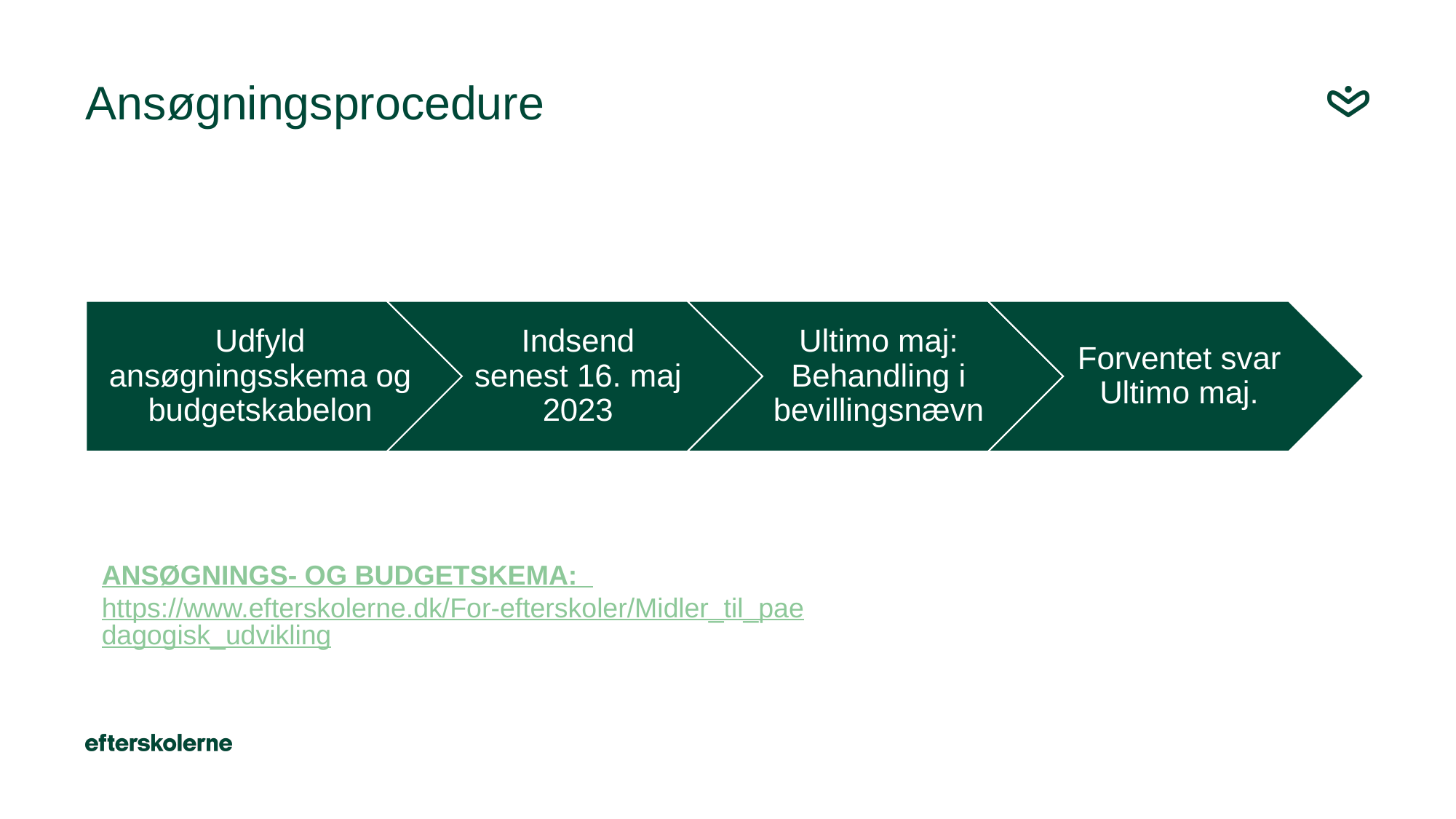

# Ansøgningsprocedure
Udfyld ansøgningsskema og budgetskabelon
Indsend senest 16. maj 2023
Ultimo maj: Behandling i bevillingsnævn
Forventet svar Ultimo maj.
ANSØGNINGS- OG BUDGETSKEMA:  https://www.efterskolerne.dk/For-efterskoler/Midler_til_paedagogisk_udvikling